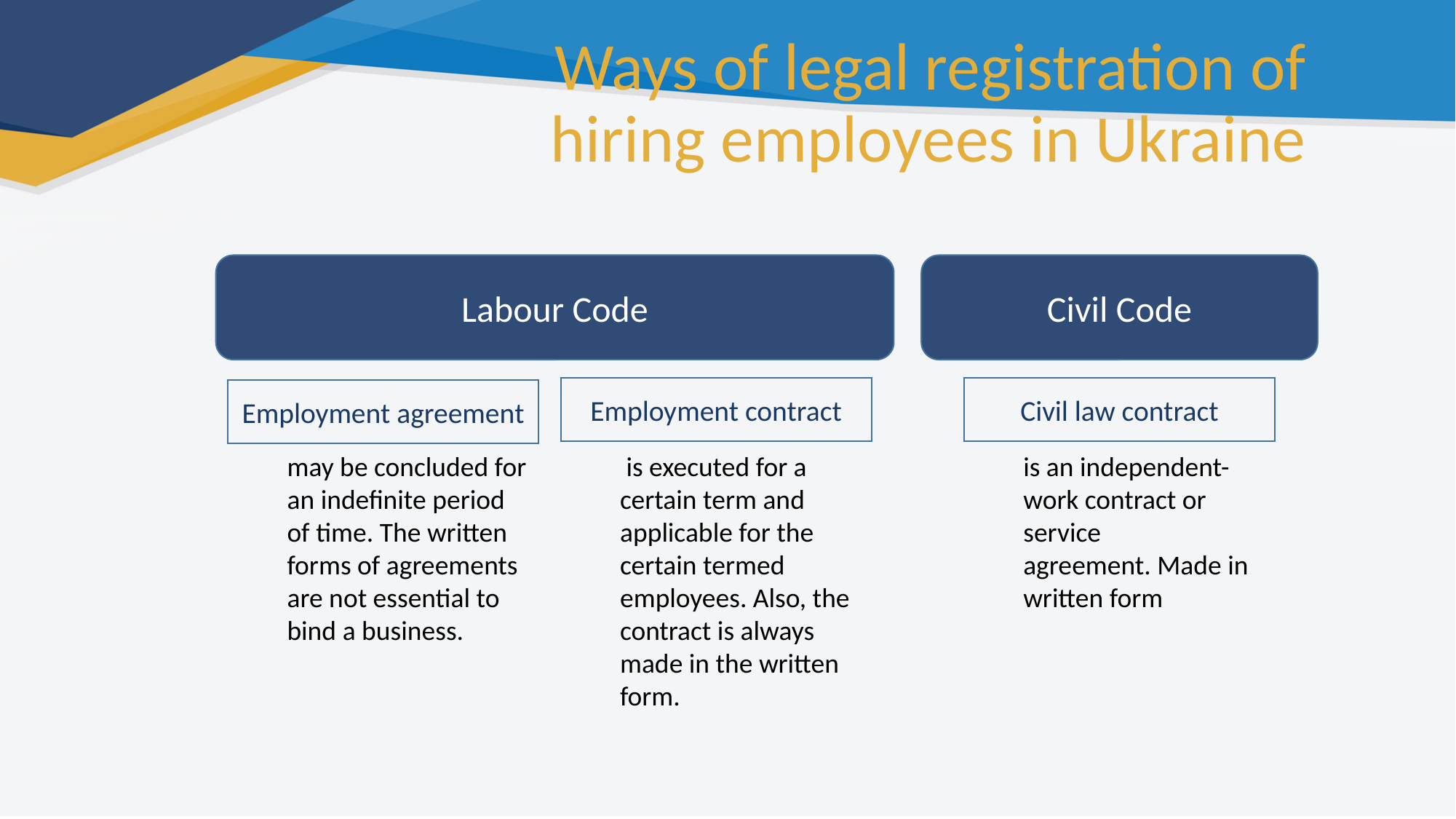

# Ways of legal registration of hiring employees in Ukraine
Labour Code
Civil Code
Civil law contract
Employment contract
Employment agreement
may be concluded for an indefinite period of time. The written forms of agreements are not essential to bind a business.
 is executed for a certain term and applicable for the certain termed employees. Also, the contract is always made in the written form.
is an independent-work contract or service agreement. Made in written form